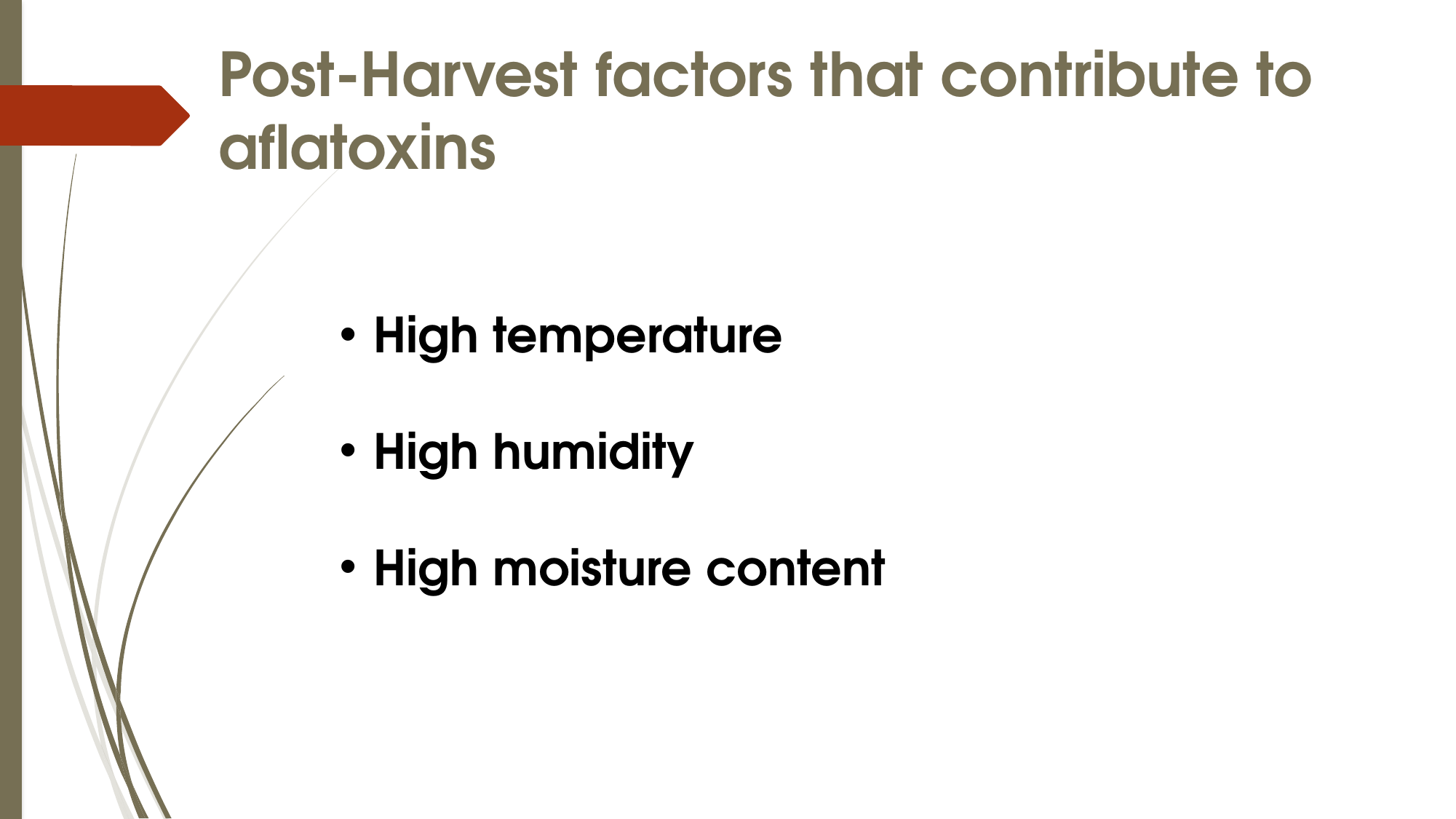

Post-Harvest factors that contribute to aflatoxins
High temperature
High humidity
High moisture content